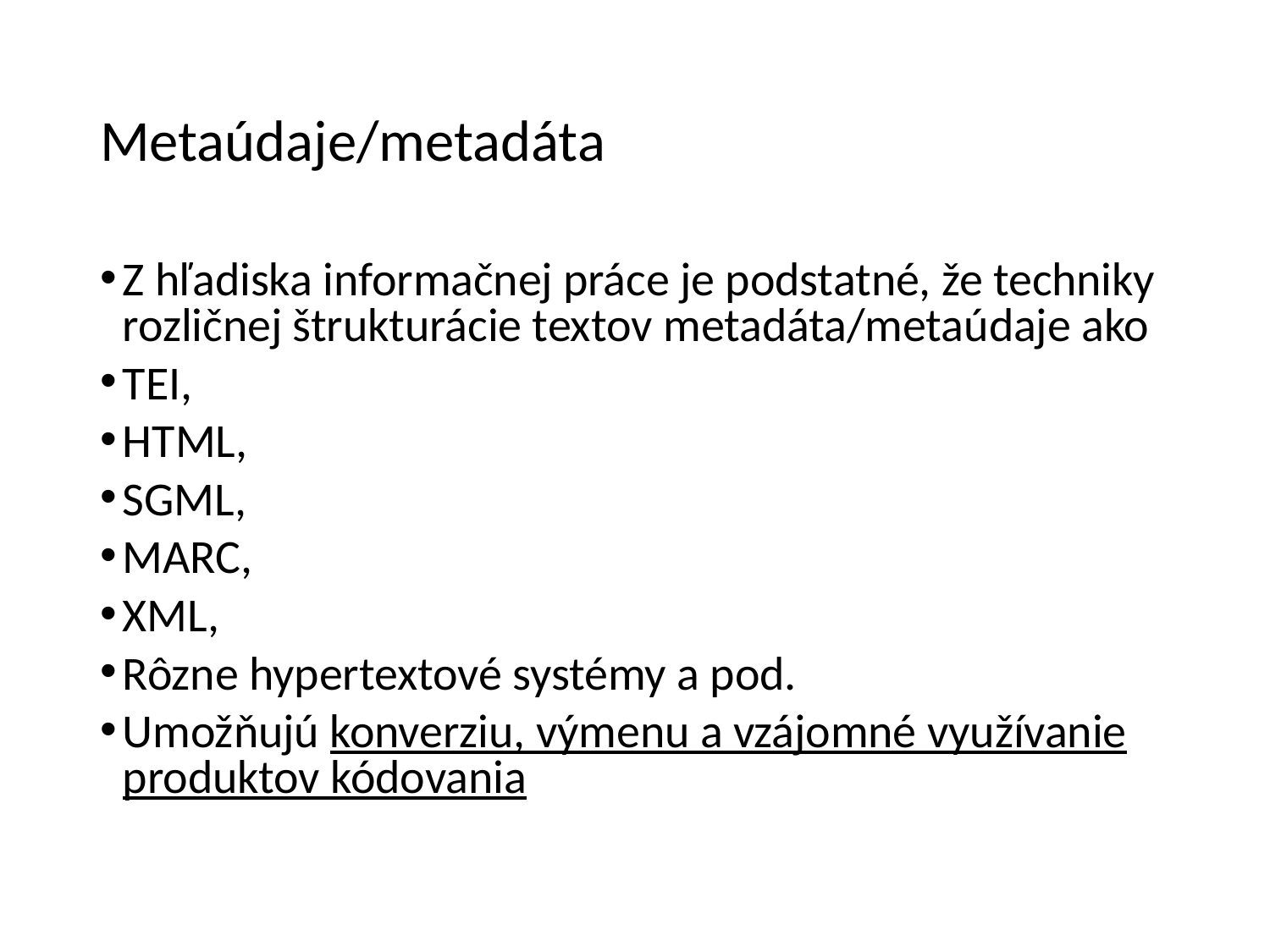

# Metaúdaje/metadáta
Z hľadiska informačnej práce je podstatné, že techniky rozličnej štrukturácie textov metadáta/metaúdaje ako
TEI,
HTML,
SGML,
MARC,
XML,
Rôzne hypertextové systémy a pod.
Umožňujú konverziu, výmenu a vzájomné využívanie produktov kódovania